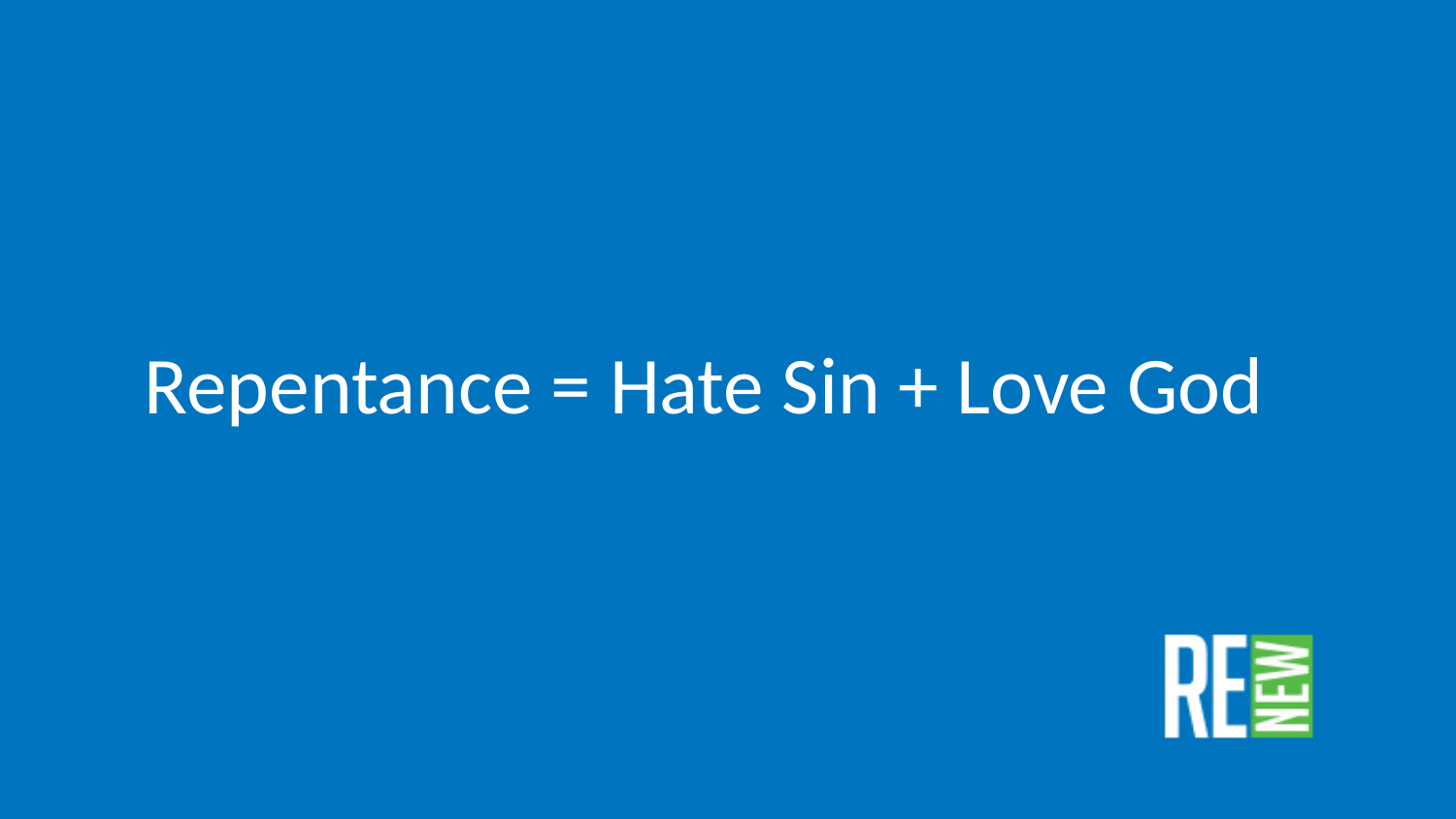

Repentance = Hate Sin + Love God